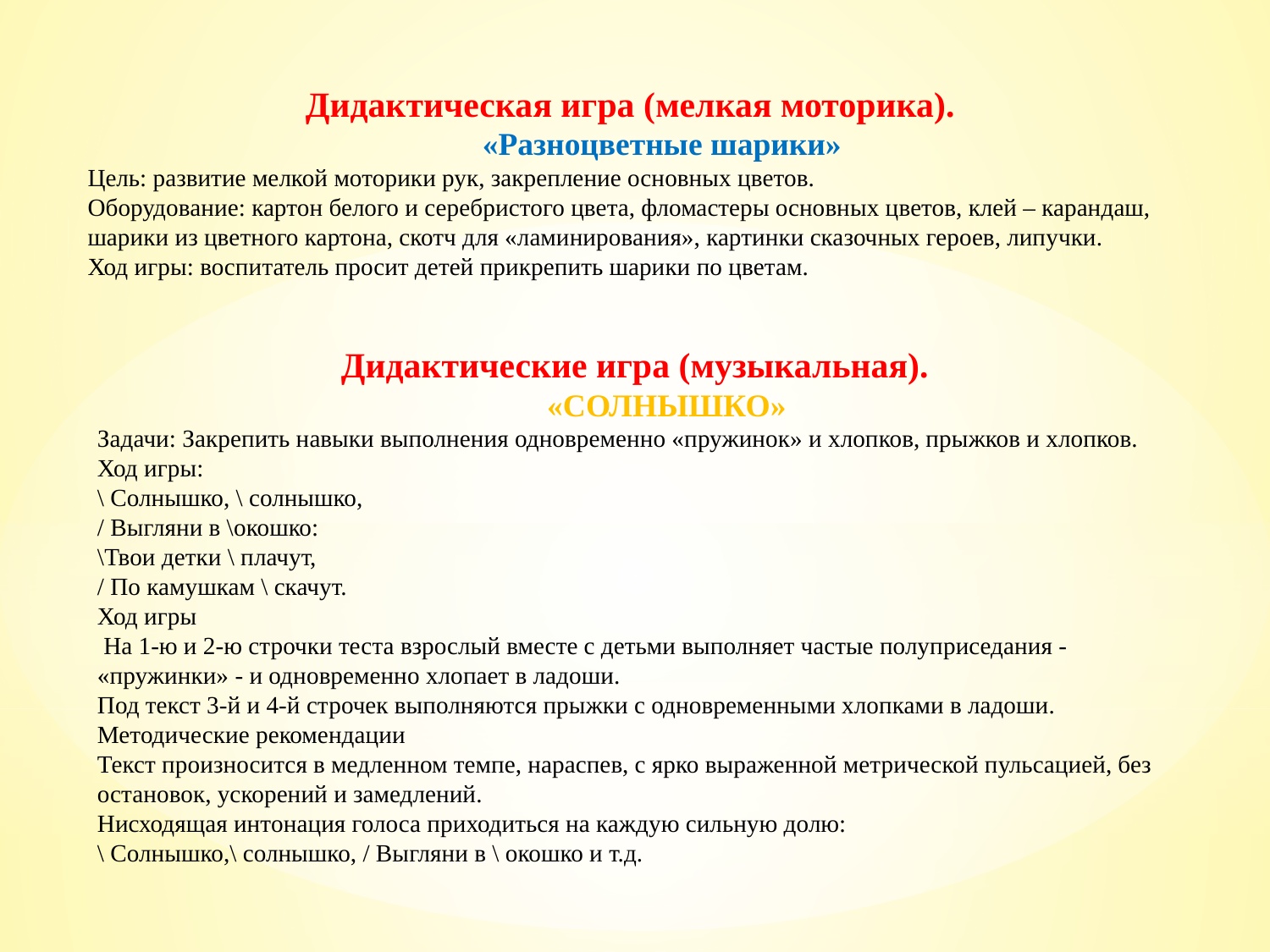

Дидактическая игра (мелкая моторика).
«Разноцветные шарики»
Цель: развитие мелкой моторики рук, закрепление основных цветов.
Оборудование: картон белого и серебристого цвета, фломастеры основных цветов, клей – карандаш, шарики из цветного картона, скотч для «ламинирования», картинки сказочных героев, липучки.
Ход игры: воспитатель просит детей прикрепить шарики по цветам.
Дидактические игра (музыкальная).
«СОЛНЫШКО»
Задачи: Закрепить навыки выполнения одновременно «пружинок» и хлопков, прыжков и хлопков.
Ход игры:
\ Солнышко, \ солнышко,
/ Выгляни в \окошко:
\Твои детки \ плачут,
/ По камушкам \ скачут.
Ход игры
 На 1-ю и 2-ю строчки теста взрослый вместе с детьми выполняет частые полуприседания - «пружинки» - и одновременно хлопает в ладоши.
Под текст 3-й и 4-й строчек выполняются прыжки с одновременными хлопками в ладоши.
Методические рекомендации
Текст произносится в медленном темпе, нараспев, с ярко выраженной метрической пульсацией, без остановок, ускорений и замедлений.
Нисходящая интонация голоса приходиться на каждую сильную долю:
\ Солнышко,\ солнышко, / Выгляни в \ окошко и т.д.